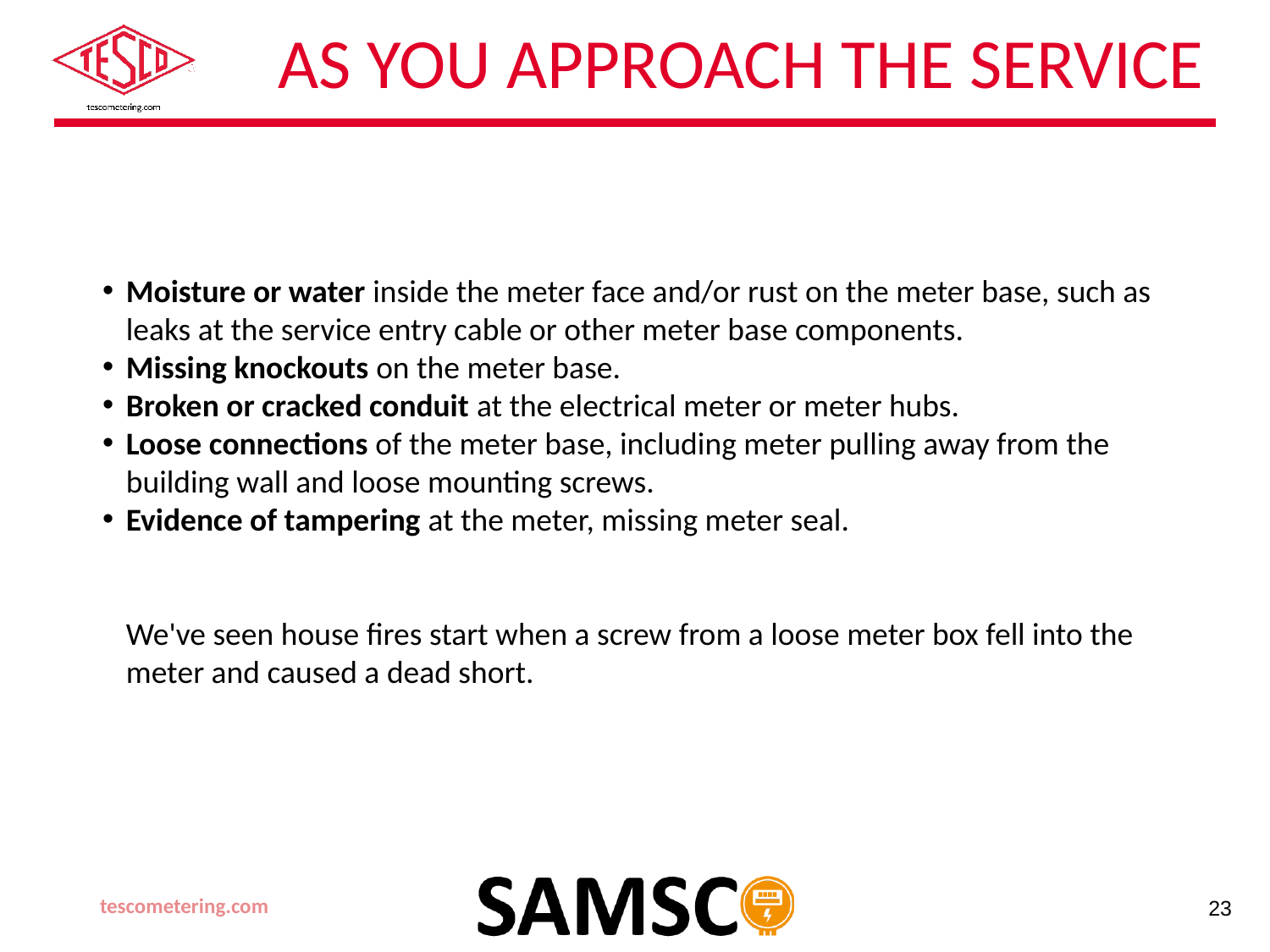

# As You Approach the Service
Moisture or water inside the meter face and/or rust on the meter base, such as leaks at the service entry cable or other meter base components.
Missing knockouts on the meter base.
Broken or cracked conduit at the electrical meter or meter hubs.
Loose connections of the meter base, including meter pulling away from the building wall and loose mounting screws.
Evidence of tampering at the meter, missing meter seal.
We've seen house fires start when a screw from a loose meter box fell into the meter and caused a dead short.

tescometering.com